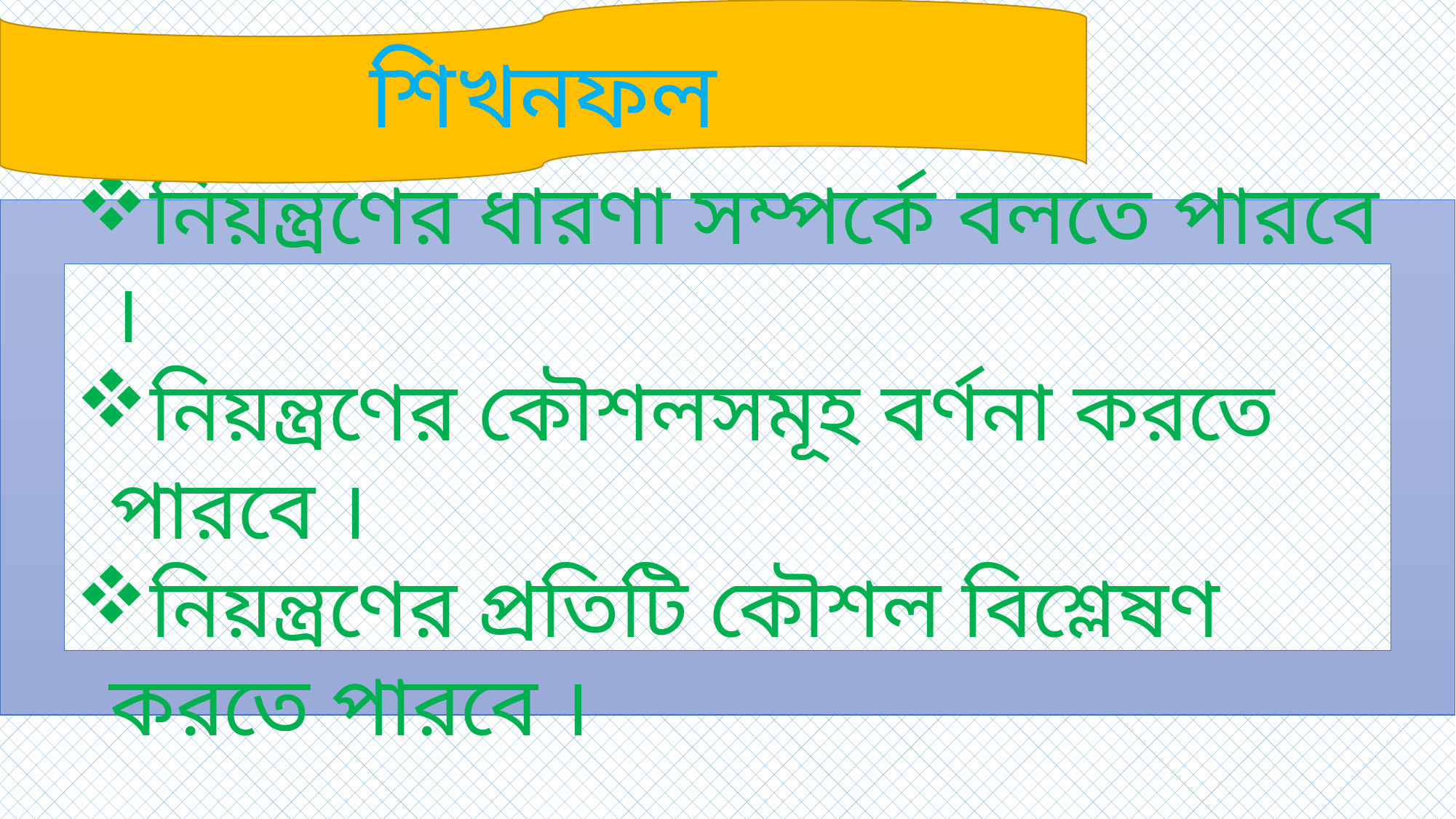

শিখনফল
নিয়ন্ত্রণের ধারণা সম্পর্কে বলতে পারবে ।
নিয়ন্ত্রণের কৌশলসমূহ বর্ণনা করতে পারবে ।
নিয়ন্ত্রণের প্রতিটি কৌশল বিশ্লেষণ করতে পারবে ।